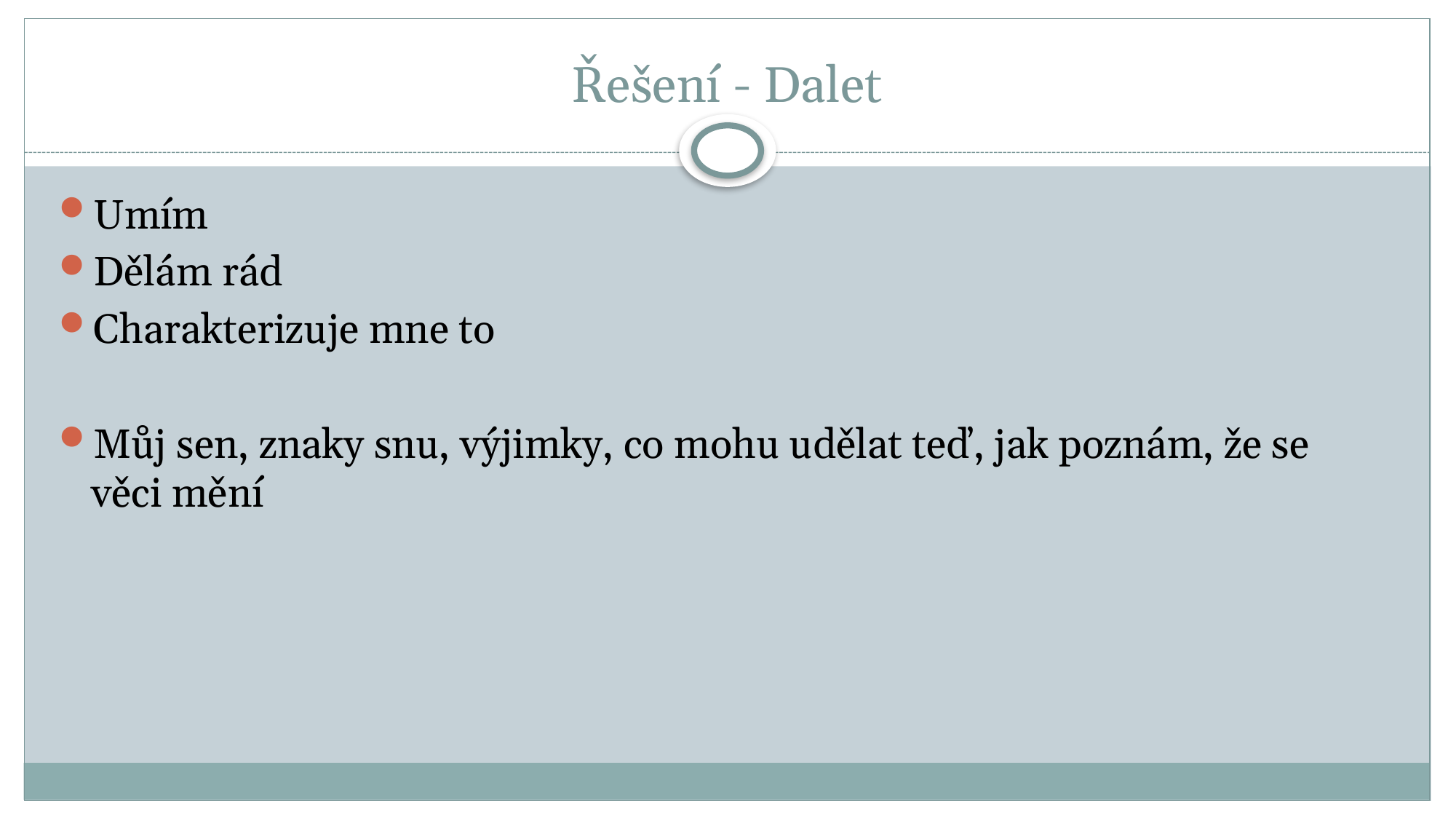

# Řešení - Dalet
Umím
Dělám rád
Charakterizuje mne to

Můj sen, znaky snu, výjimky, co mohu udělat teď, jak poznám, že se věci mění